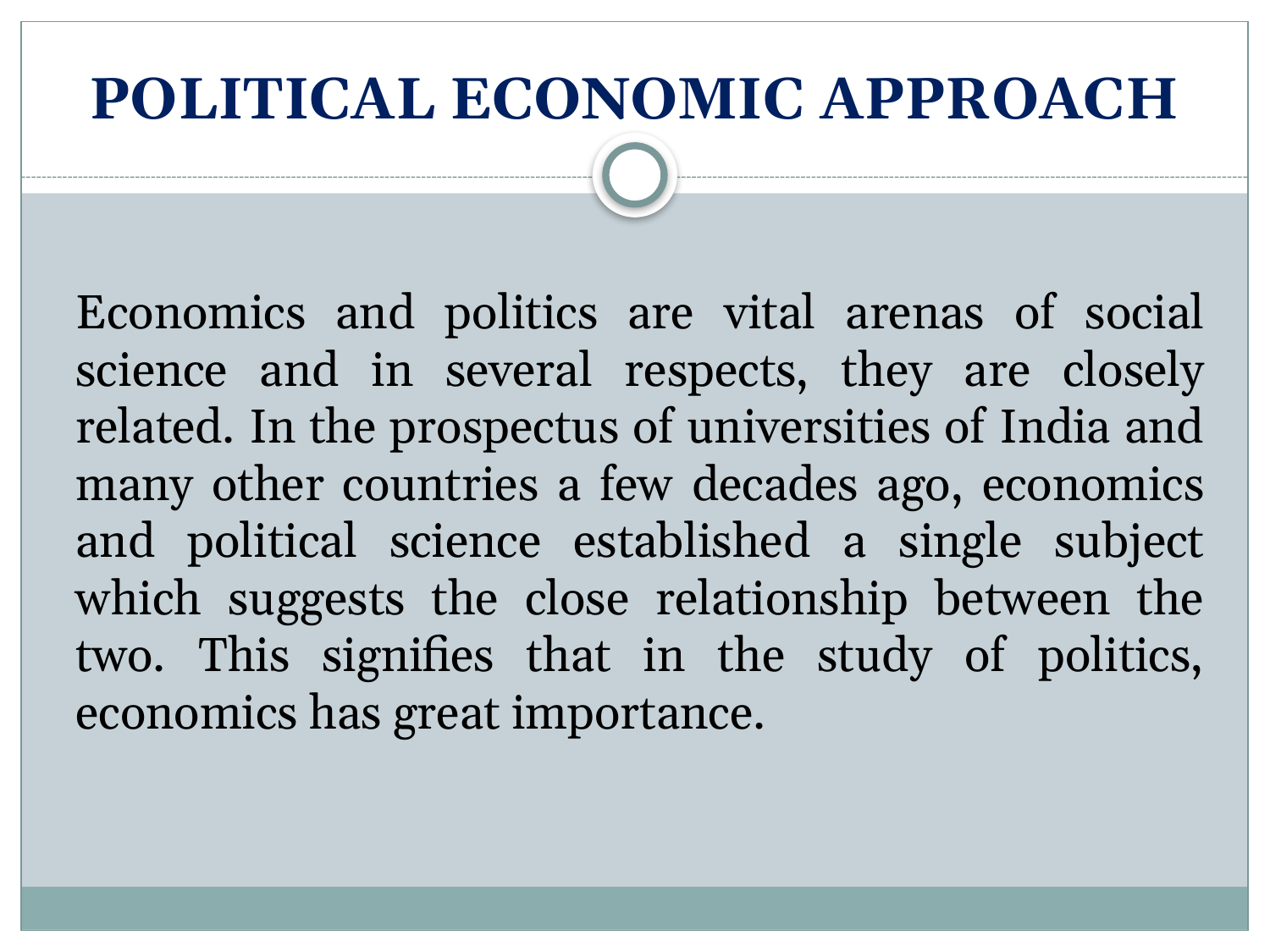

# POLITICAL ECONOMIC APPROACH
Economics and politics are vital arenas of social science and in several respects, they are closely related. In the prospectus of universities of India and many other countries a few decades ago, economics and political science established a single subject which suggests the close relationship between the two. This signifies that in the study of politics, economics has great importance.